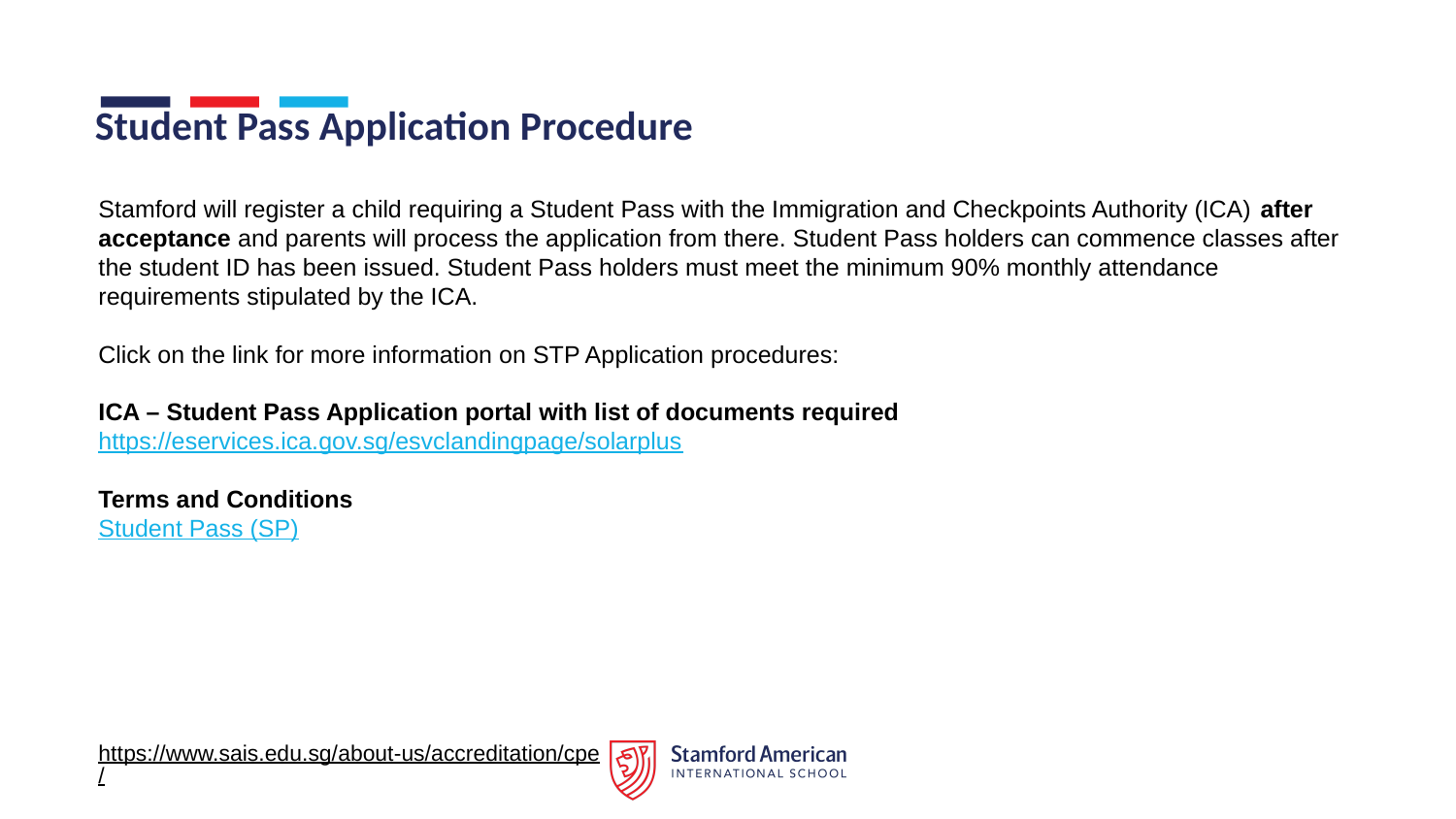

# Student Pass Application Procedure
Stamford will register a child requiring a Student Pass with the Immigration and Checkpoints Authority (ICA) after acceptance and parents will process the application from there. Student Pass holders can commence classes after the student ID has been issued. Student Pass holders must meet the minimum 90% monthly attendance requirements stipulated by the ICA.

Click on the link for more information on STP Application procedures:

ICA – Student Pass Application portal with list of documents required https://eservices.ica.gov.sg/esvclandingpage/solarplus

Terms and Conditions
Student Pass (SP)

https://www.sais.edu.sg/about-us/accreditation/cpe/